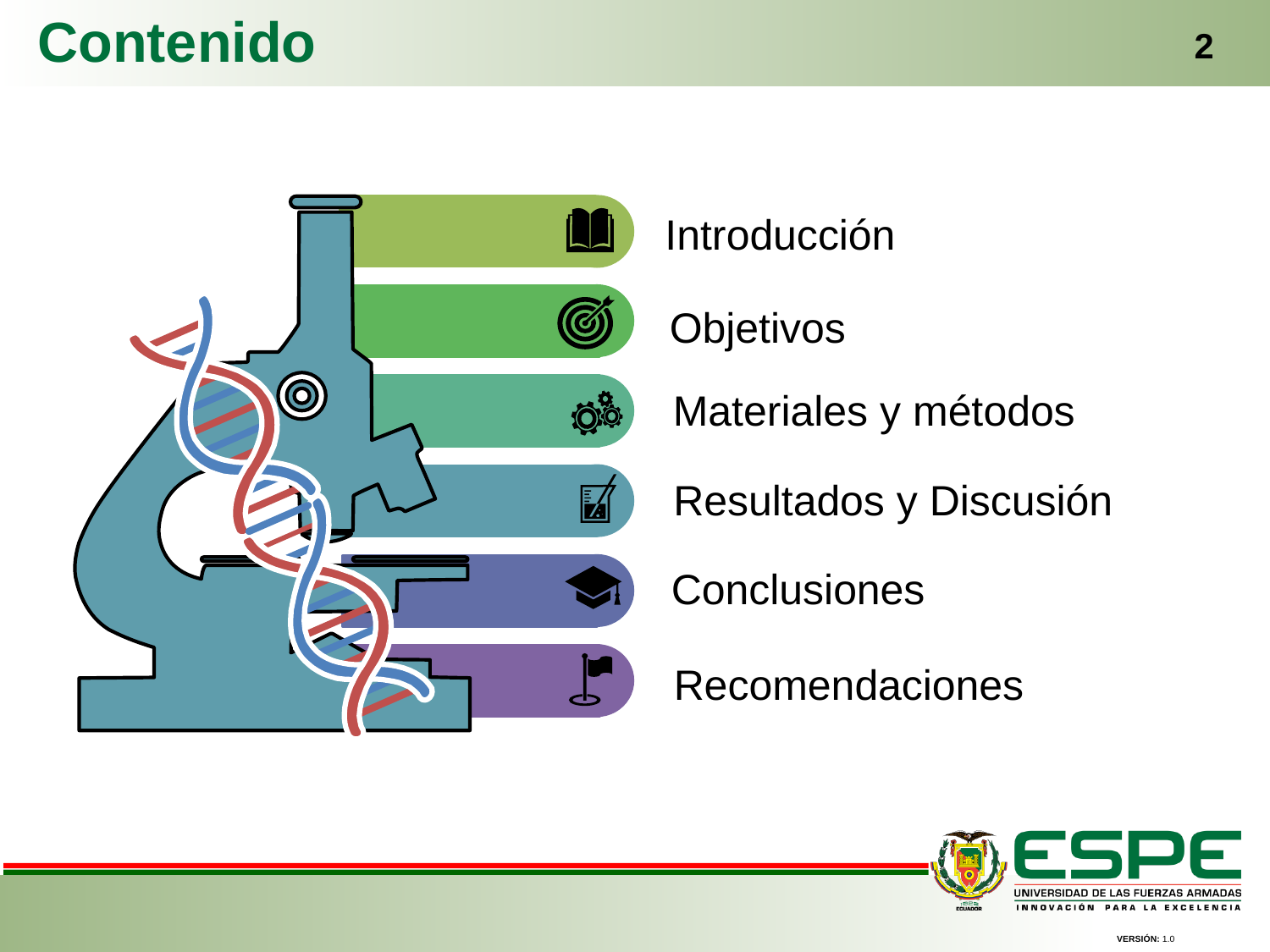

Contenido
2

Introducción

Objetivos

Materiales y métodos

Resultados y Discusión

Conclusiones

Recomendaciones

VERSIÓN: 1.0